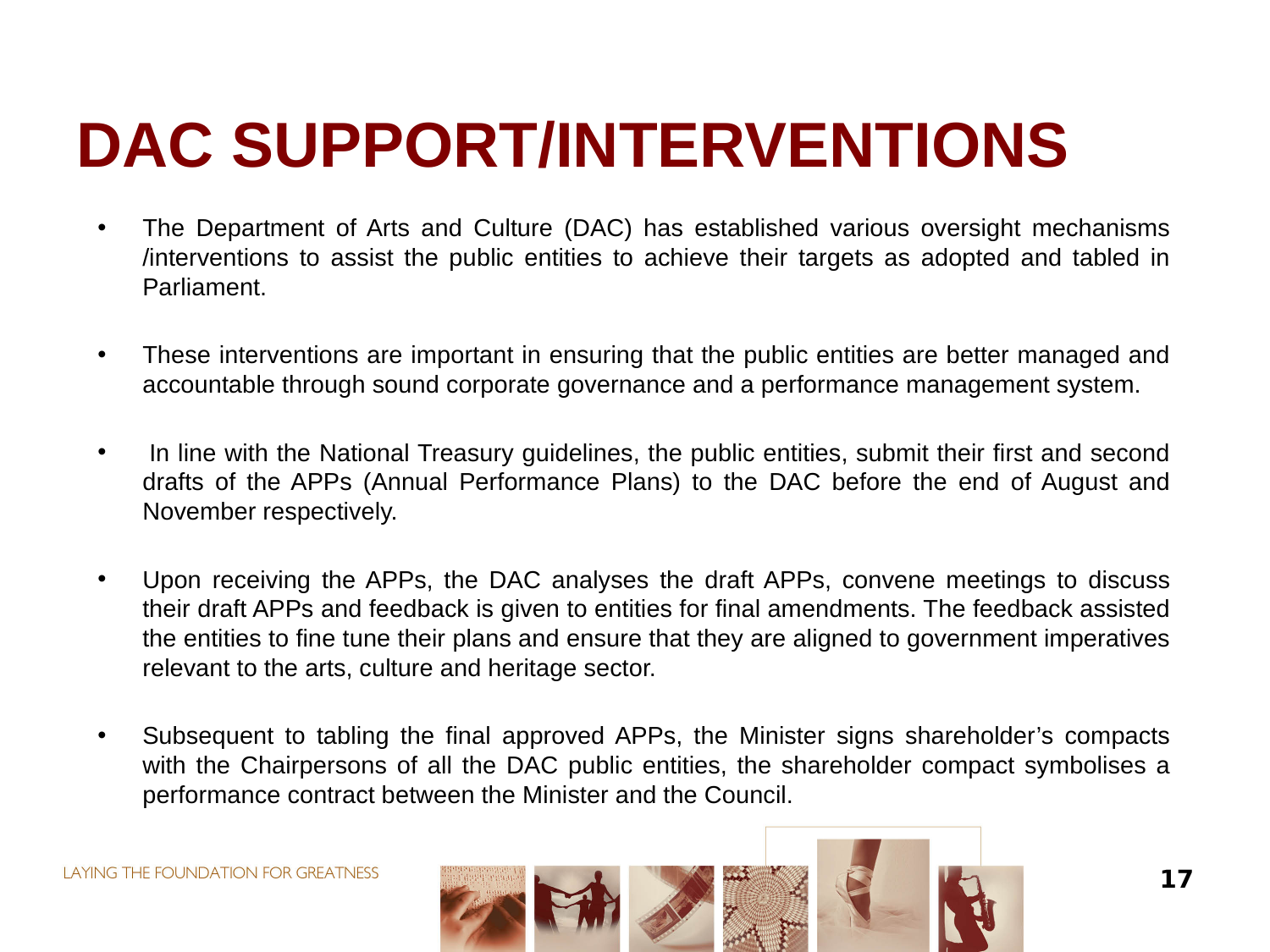

# DAC SUPPORT/INTERVENTIONS
The Department of Arts and Culture (DAC) has established various oversight mechanisms /interventions to assist the public entities to achieve their targets as adopted and tabled in Parliament.

These interventions are important in ensuring that the public entities are better managed and accountable through sound corporate governance and a performance management system.

 In line with the National Treasury guidelines, the public entities, submit their first and second drafts of the APPs (Annual Performance Plans) to the DAC before the end of August and November respectively.

Upon receiving the APPs, the DAC analyses the draft APPs, convene meetings to discuss their draft APPs and feedback is given to entities for final amendments. The feedback assisted the entities to fine tune their plans and ensure that they are aligned to government imperatives relevant to the arts, culture and heritage sector.

Subsequent to tabling the final approved APPs, the Minister signs shareholder’s compacts with the Chairpersons of all the DAC public entities, the shareholder compact symbolises a performance contract between the Minister and the Council.

17